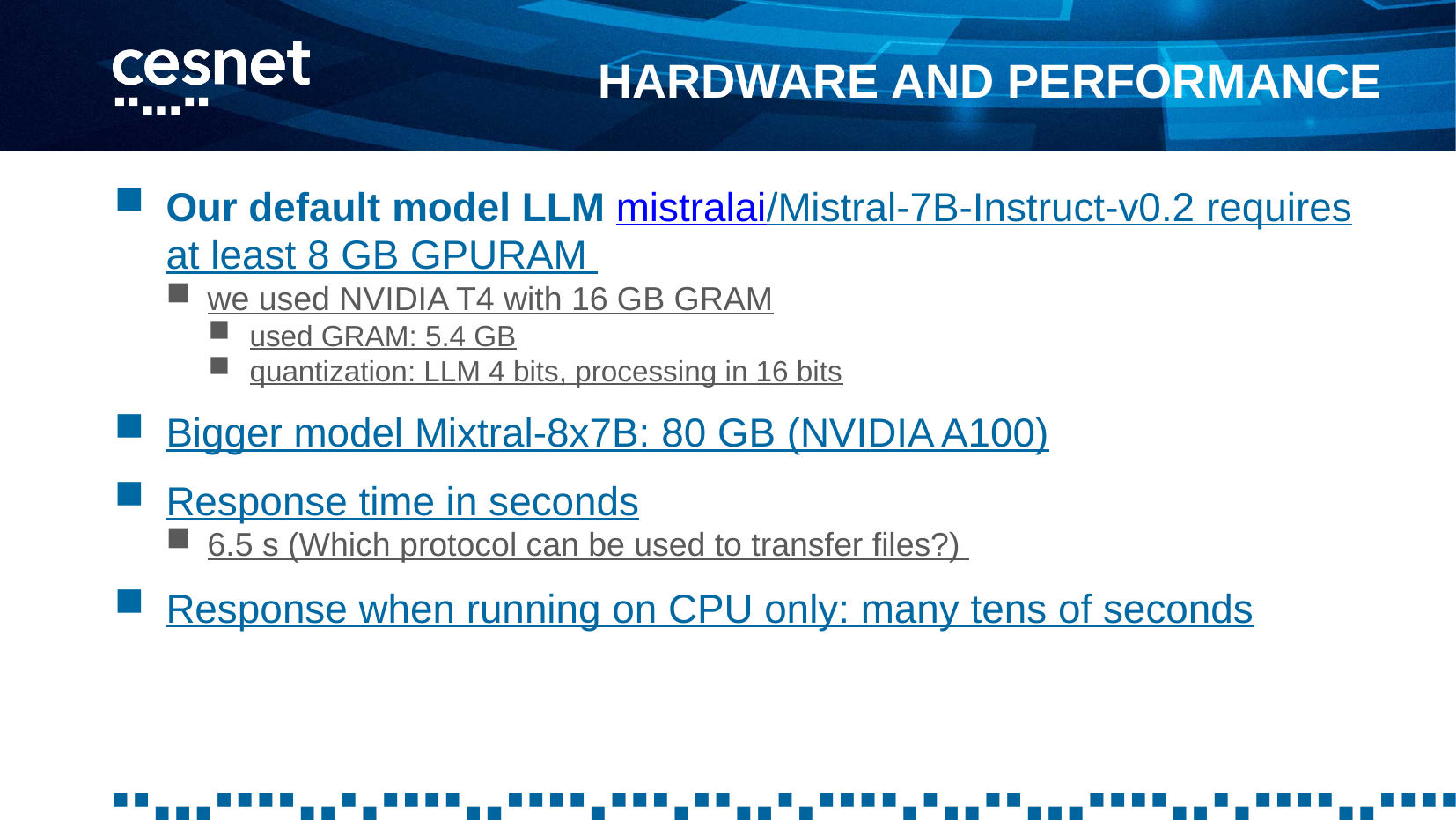

# Hardware and Performance
Our default model LLM mistralai/Mistral-7B-Instruct-v0.2 requires at least 8 GB GPURAM
we used NVIDIA T4 with 16 GB GRAM
used GRAM: 5.4 GB
quantization: LLM 4 bits, processing in 16 bits
Bigger model Mixtral-8x7B: 80 GB (NVIDIA A100)
Response time in seconds
6.5 s (Which protocol can be used to transfer files?)
Response when running on CPU only: many tens of seconds